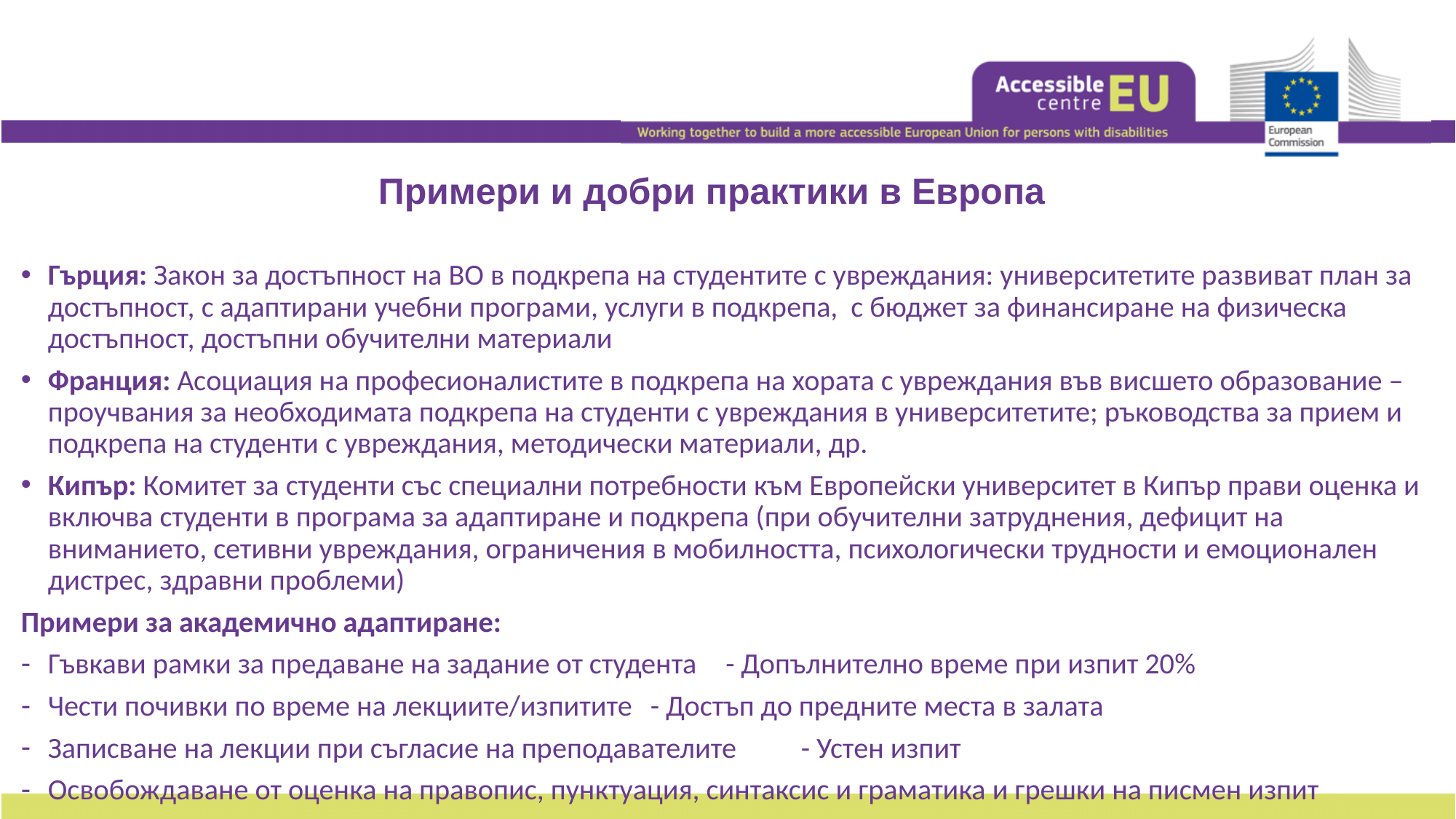

# Примери и добри практики в Европа
Гърция: Закон за достъпност на ВО в подкрепа на студентите с увреждания: университетите развиват план за достъпност, с адаптирани учебни програми, услуги в подкрепа,  с бюджет за финансиране на физическа достъпност, достъпни обучителни материали
Франция: Асоциация на професионалистите в подкрепа на хората с увреждания във висшето образование – проучвания за необходимата подкрепа на студенти с увреждания в университетите; ръководства за прием и подкрепа на студенти с увреждания, методически материали, др.
Кипър: Комитет за студенти със специални потребности към Европейски университет в Кипър прави оценка и включва студенти в програма за адаптиране и подкрепа (при обучителни затруднения, дефицит на вниманието, сетивни увреждания, ограничения в мобилността, психологически трудности и емоционален дистрес, здравни проблеми)
Примери за академично адаптиране:
Гъвкави рамки за предаване на задание от студента 	- Допълнително време при изпит 20%
Чести почивки по време на лекциите/изпитите		- Достъп до предните места в залата
Записване на лекции при съгласие на преподавателите	- Устен изпит
Освобождаване от оценка на правопис, пунктуация, синтаксис и граматика и грешки на писмен изпит